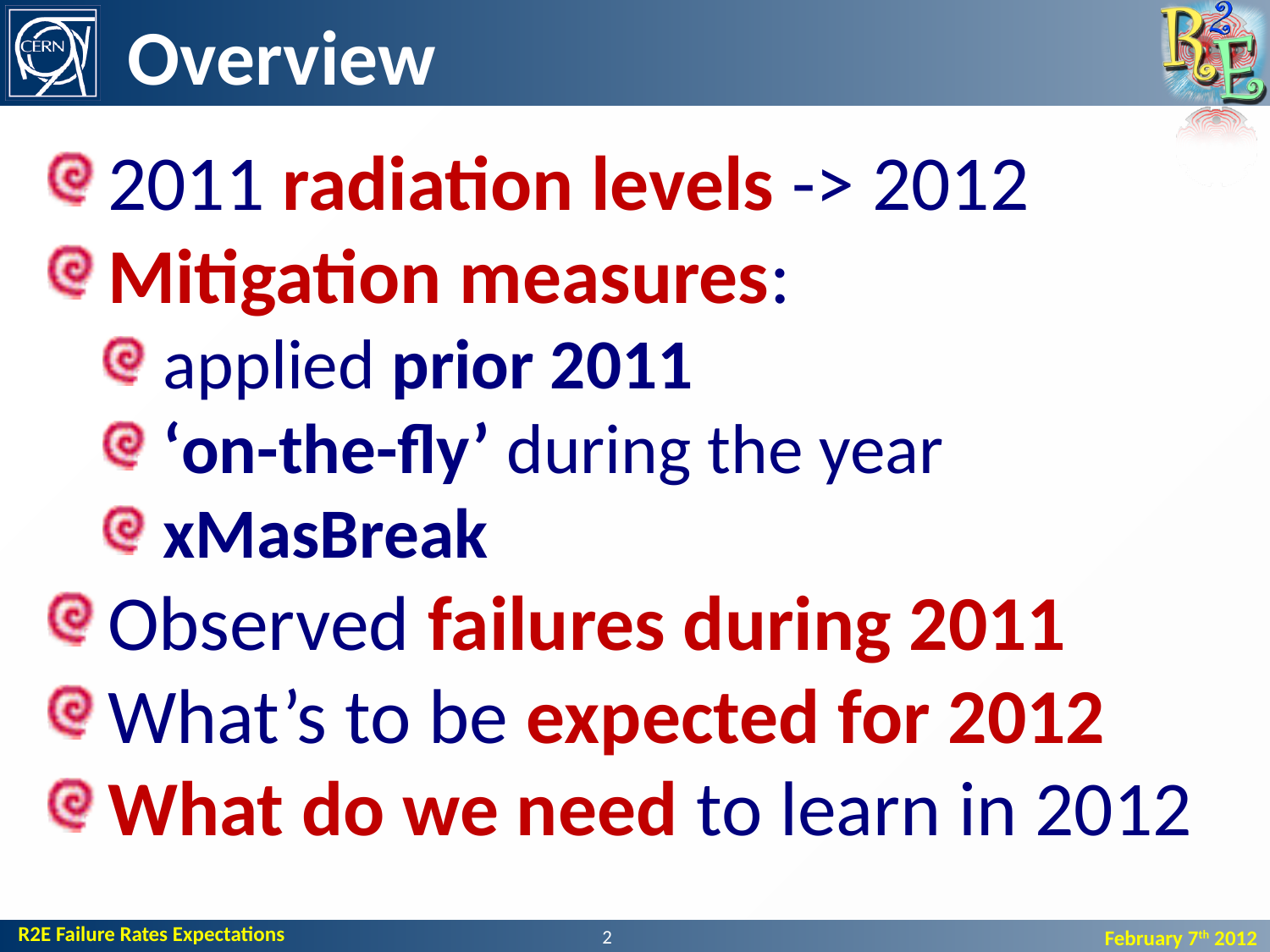

# Overview
2011 radiation levels -> 2012
Mitigation measures:
applied prior 2011
‘on-the-fly’ during the year
xMasBreak
Observed failures during 2011
What’s to be expected for 2012
What do we need to learn in 2012
2